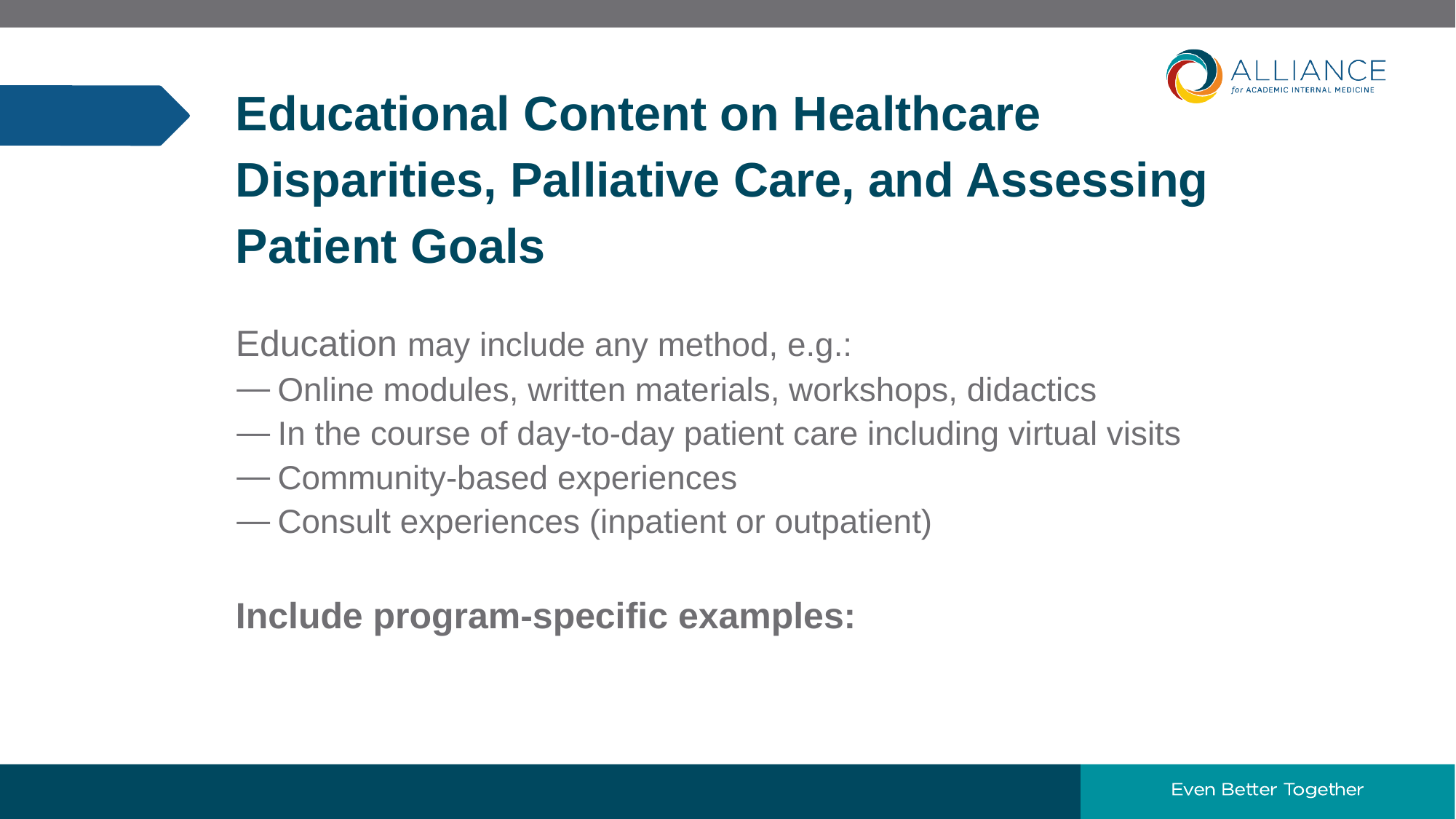

16
# Educational Content on Healthcare Disparities, Palliative Care, and Assessing Patient Goals
Education may include any method, e.g.:
Online modules, written materials, workshops, didactics
In the course of day-to-day patient care including virtual visits
Community-based experiences
Consult experiences (inpatient or outpatient)

Include program-specific examples: